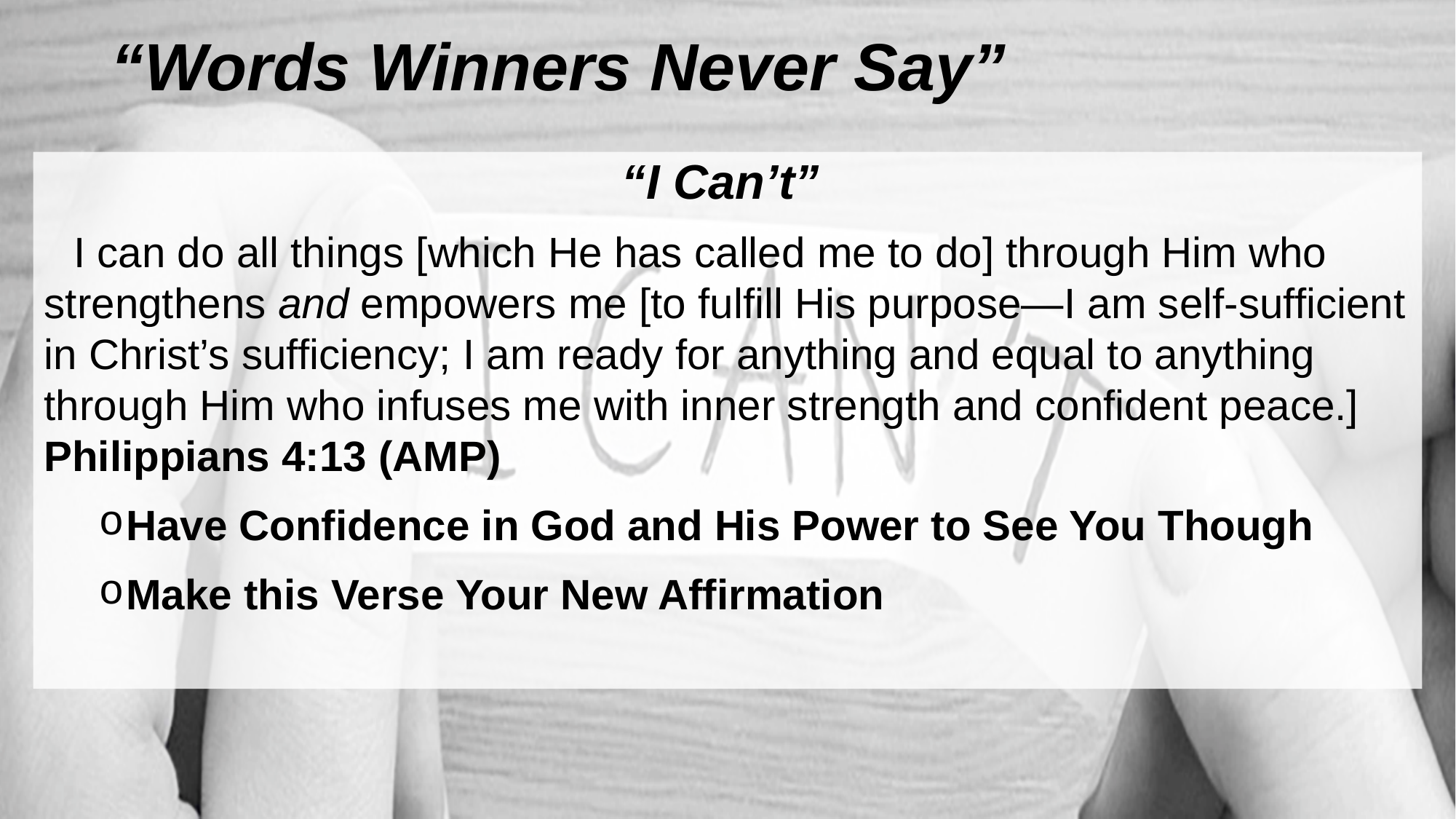

# “Words Winners Never Say”
“I Can’t”
     I can do all things [which He has called me to do] through Him who strengthens and empowers me [to fulfill His purpose—I am self-sufficient in Christ’s sufficiency; I am ready for anything and equal to anything through Him who infuses me with inner strength and confident peace.]    Philippians 4:13 (AMP)
Have Confidence in God and His Power to See You Though
Make this Verse Your New Affirmation